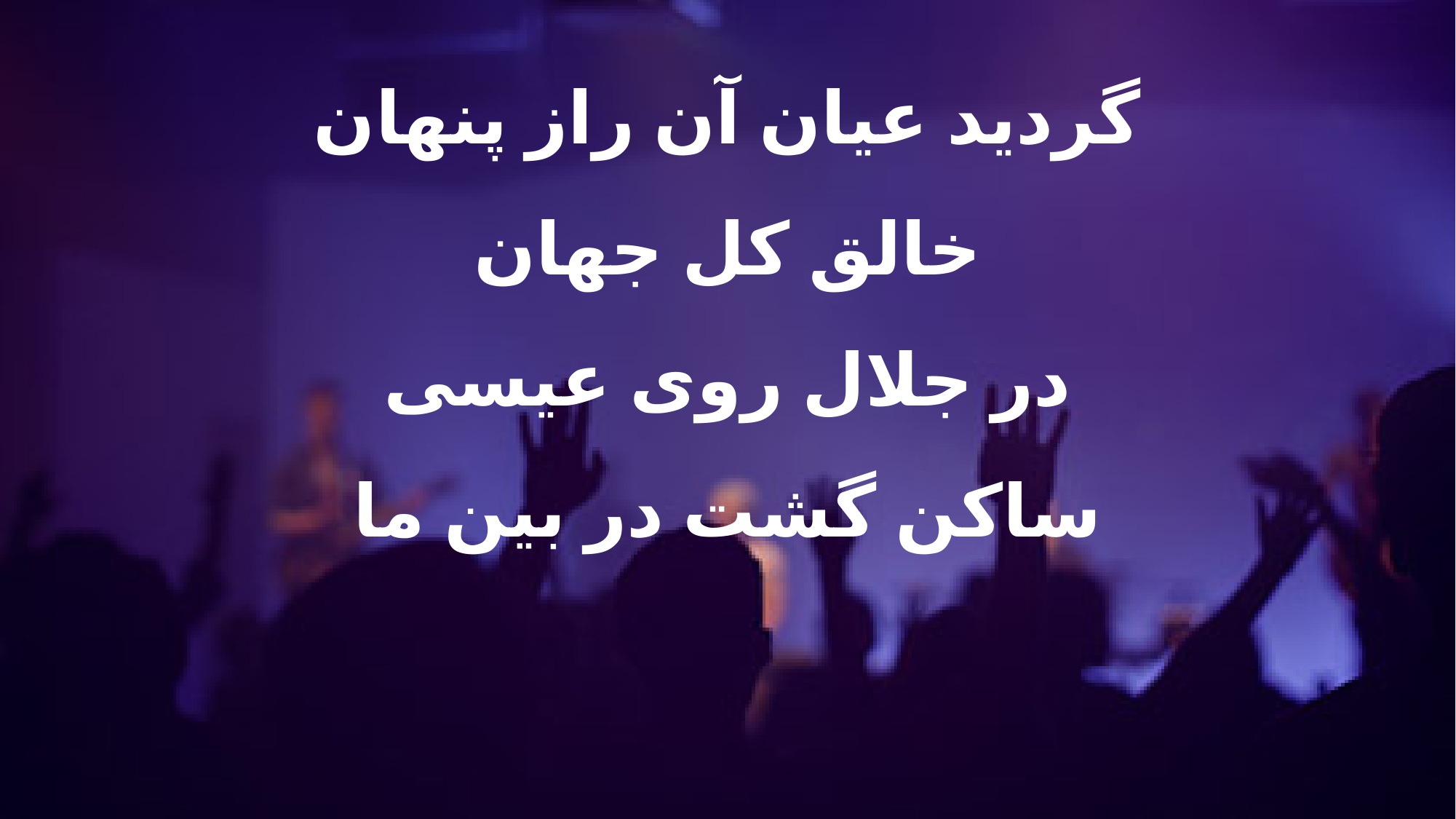

گردید عیان آن راز پنهان
خالق کل جهان
در جلال روی عیسی
ساکن گشت در بین ما